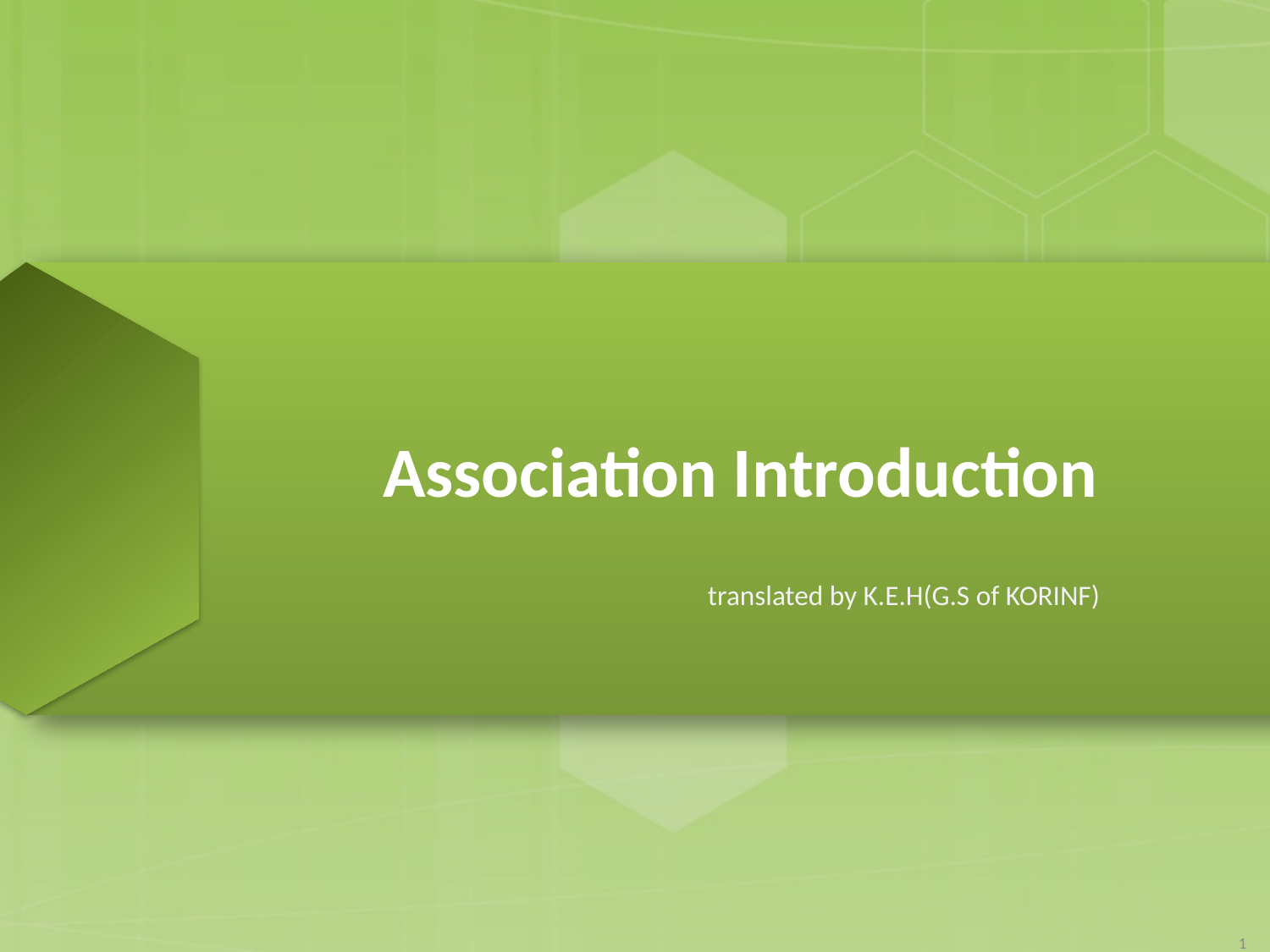

# Association Introduction

                                                      translated by K.E.H(G.S of KORINF)

1